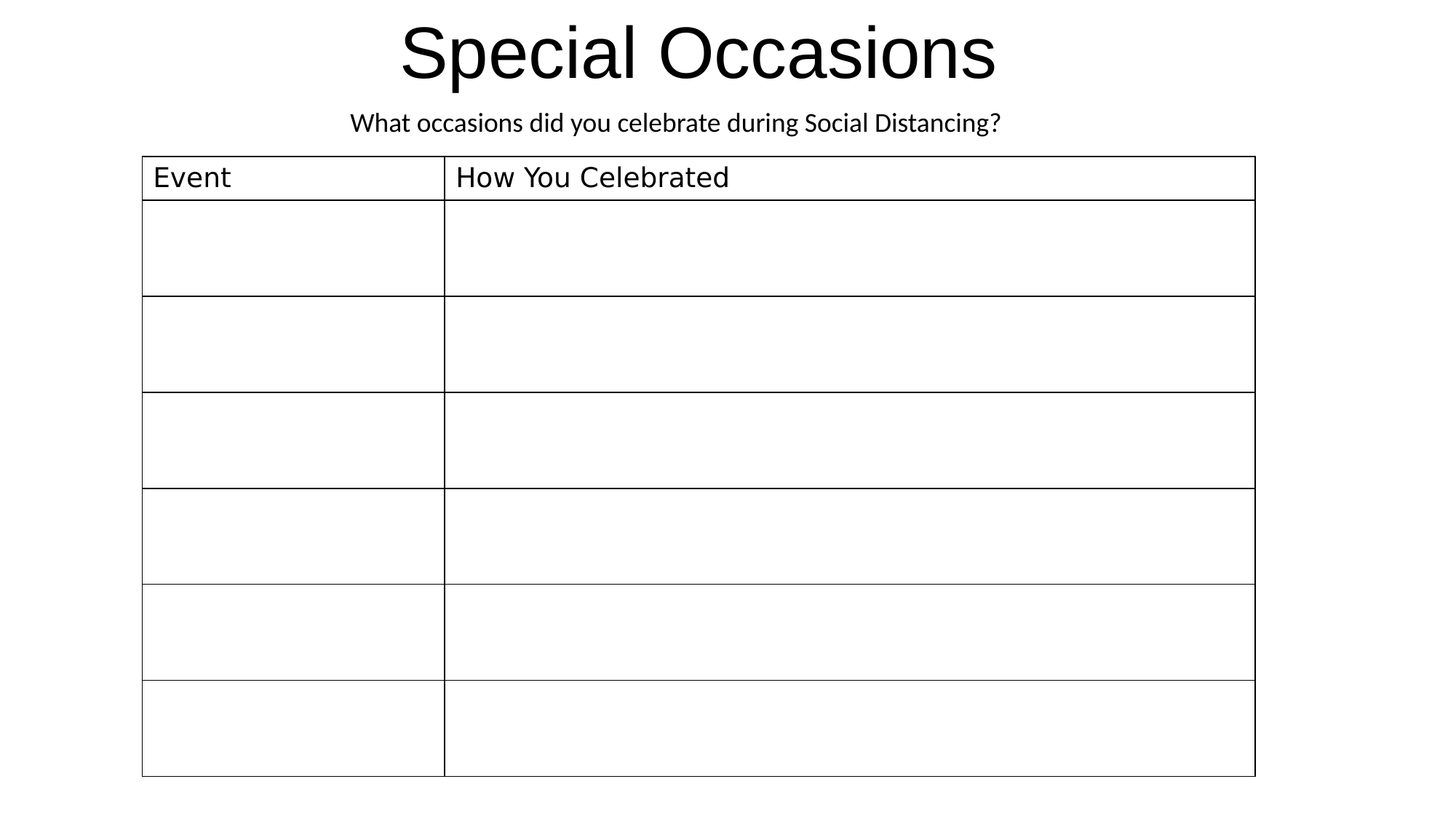

Special Occasions
What occasions did you celebrate during Social Distancing?
| Event | How You Celebrated |
| --- | --- |
|  |  |
|  |  |
|  |  |
|  |  |
|  |  |
|  |  |